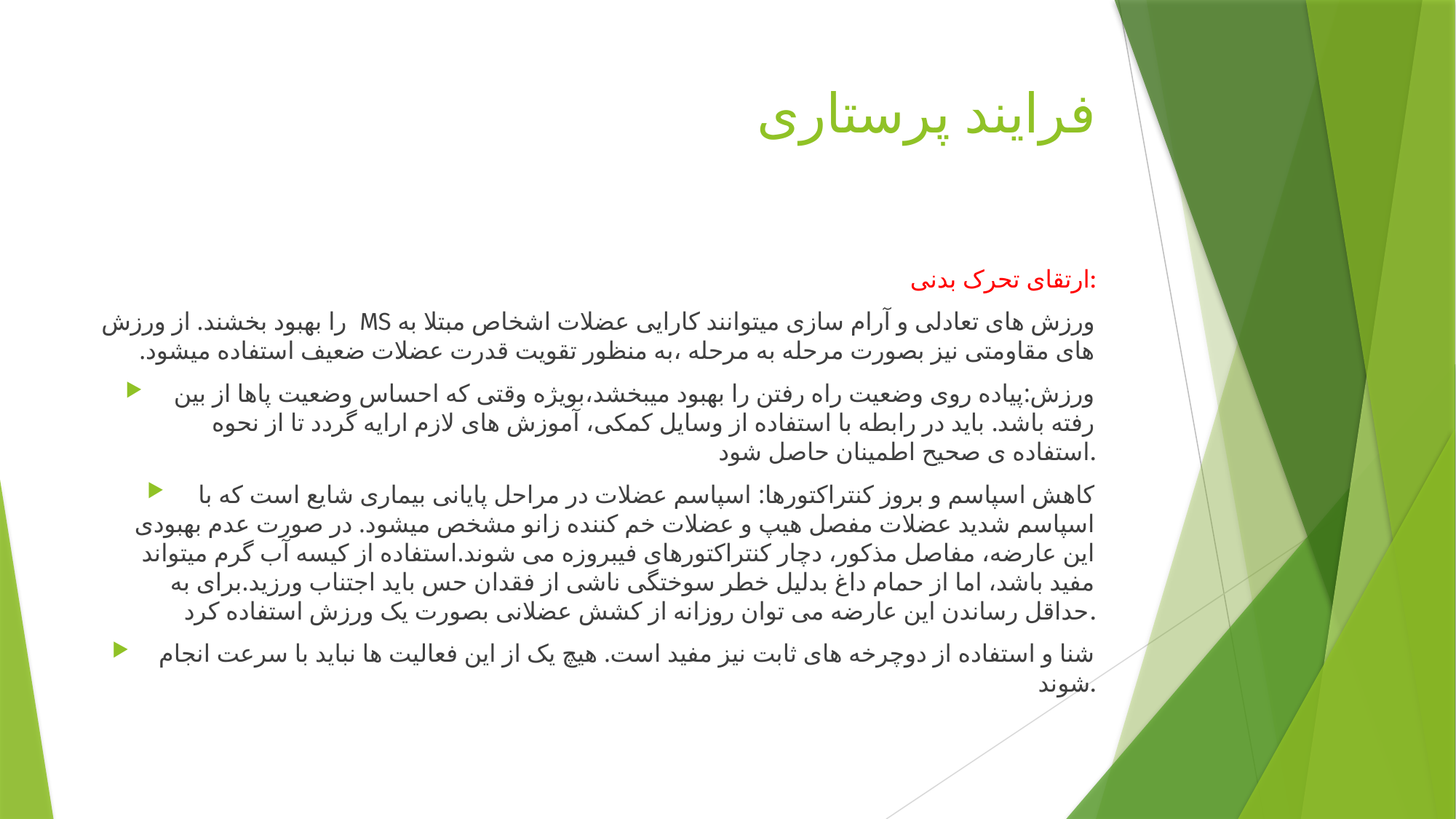

# فرایند پرستاری
ارتقای تحرک بدنی:
ورزش های تعادلی و آرام سازی میتوانند کارایی عضلات اشخاص مبتلا به MS  را بهبود بخشند. از ورزش های مقاومتی نیز بصورت مرحله به مرحله ،به منظور تقویت قدرت عضلات ضعیف استفاده میشود.
ورزش:پیاده روی وضعیت راه رفتن را بهبود میبخشد،بویژه وقتی که احساس وضعیت پاها از بین رفته باشد. باید در رابطه با استفاده از وسایل کمکی، آموزش های لازم ارایه گردد تا از نحوه استفاده ی صحیح اطمینان حاصل شود.
کاهش اسپاسم و بروز کنتراکتورها: اسپاسم عضلات در مراحل پایانی بیماری شایع است که با اسپاسم شدید عضلات مفصل هیپ و عضلات خم کننده زانو مشخص میشود. در صورت عدم بهبودی این عارضه، مفاصل مذکور، دچار کنتراکتورهای فیبروزه می شوند.استفاده از کیسه آب گرم میتواند مفید باشد، اما از حمام داغ بدلیل خطر سوختگی ناشی از فقدان حس باید اجتناب ورزید.برای به حداقل رساندن این عارضه می توان روزانه از کشش عضلانی بصورت یک ورزش استفاده کرد.
شنا و استفاده از دوچرخه های ثابت نیز مفید است. هیچ یک از این فعالیت ها نباید با سرعت انجام شوند.